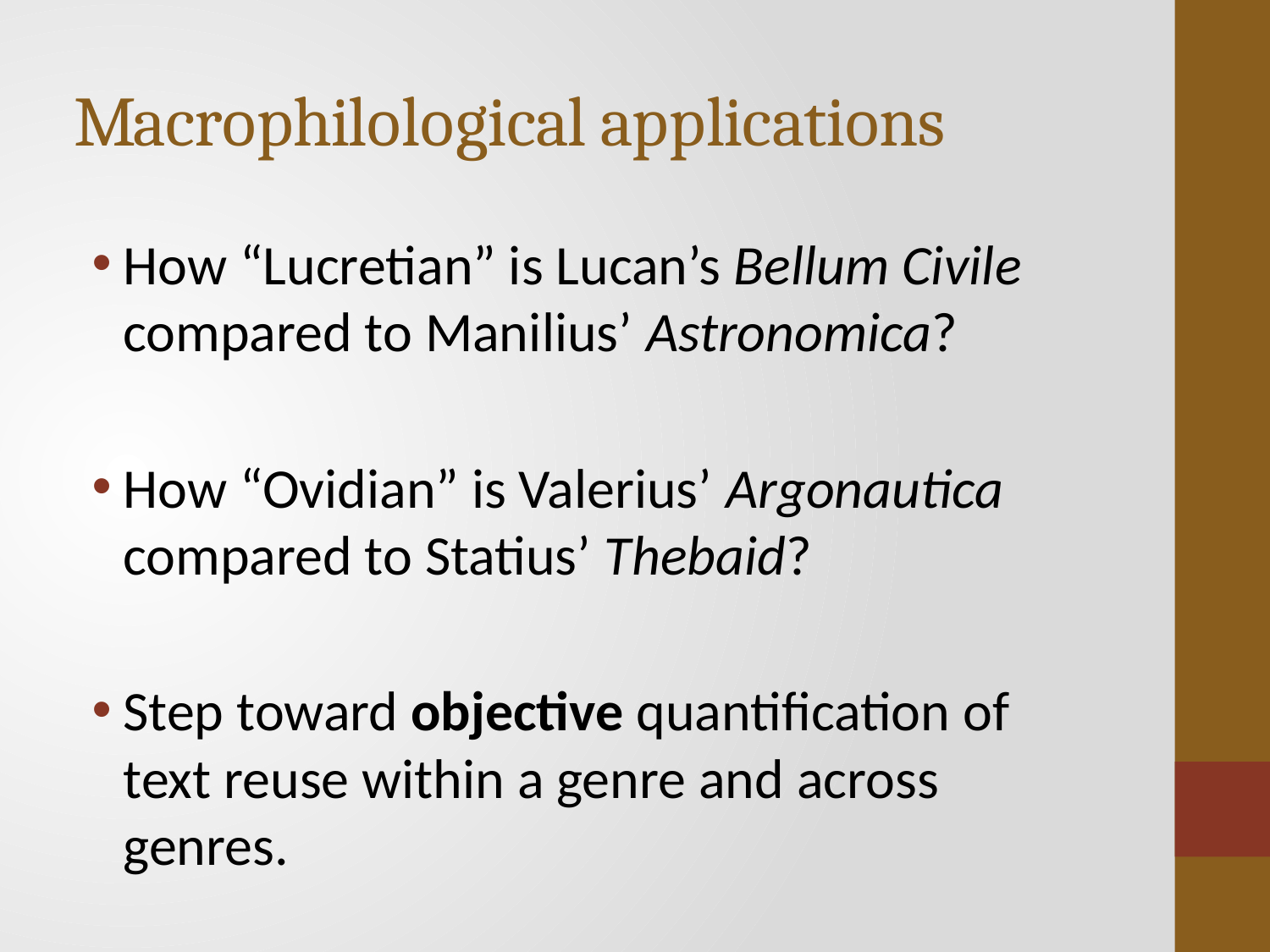

# Macrophilological applications
How “Lucretian” is Lucan’s Bellum Civile compared to Manilius’ Astronomica?

How “Ovidian” is Valerius’ Argonautica compared to Statius’ Thebaid?

Step toward objective quantification of text reuse within a genre and across genres.